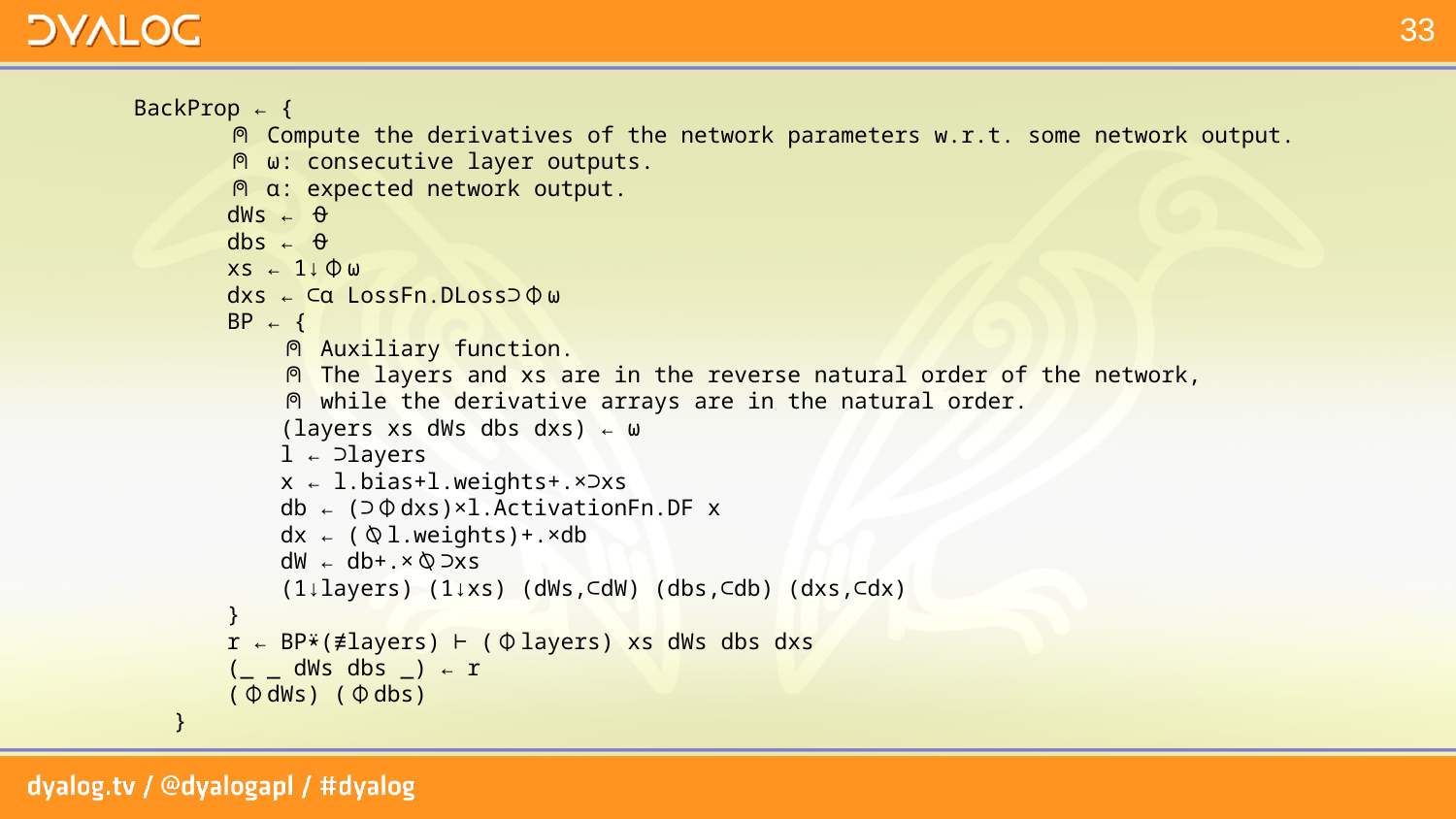

BackProp ← {
        ⍝ Compute the derivatives of the network parameters w.r.t. some network output.
        ⍝ ⍵: consecutive layer outputs.
        ⍝ ⍺: expected network output.
        dWs ← ⍬
        dbs ← ⍬
        xs ← 1↓⌽⍵
        dxs ← ⊂⍺ LossFn.DLoss⊃⌽⍵
        BP ← {
            ⍝ Auxiliary function.
            ⍝ The layers and xs are in the reverse natural order of the network,
            ⍝ while the derivative arrays are in the natural order.
            (layers xs dWs dbs dxs) ← ⍵
            l ← ⊃layers
            x ← l.bias+l.weights+.×⊃xs
            db ← (⊃⌽dxs)×l.ActivationFn.DF x
            dx ← (⍉l.weights)+.×db
            dW ← db+.×⍉⊃xs
            (1↓layers) (1↓xs) (dWs,⊂dW) (dbs,⊂db) (dxs,⊂dx)
        }
        r ← BP⍣(≢layers) ⊢ (⌽layers) xs dWs dbs dxs
        (_ _ dWs dbs _) ← r
        (⌽dWs) (⌽dbs)
    }